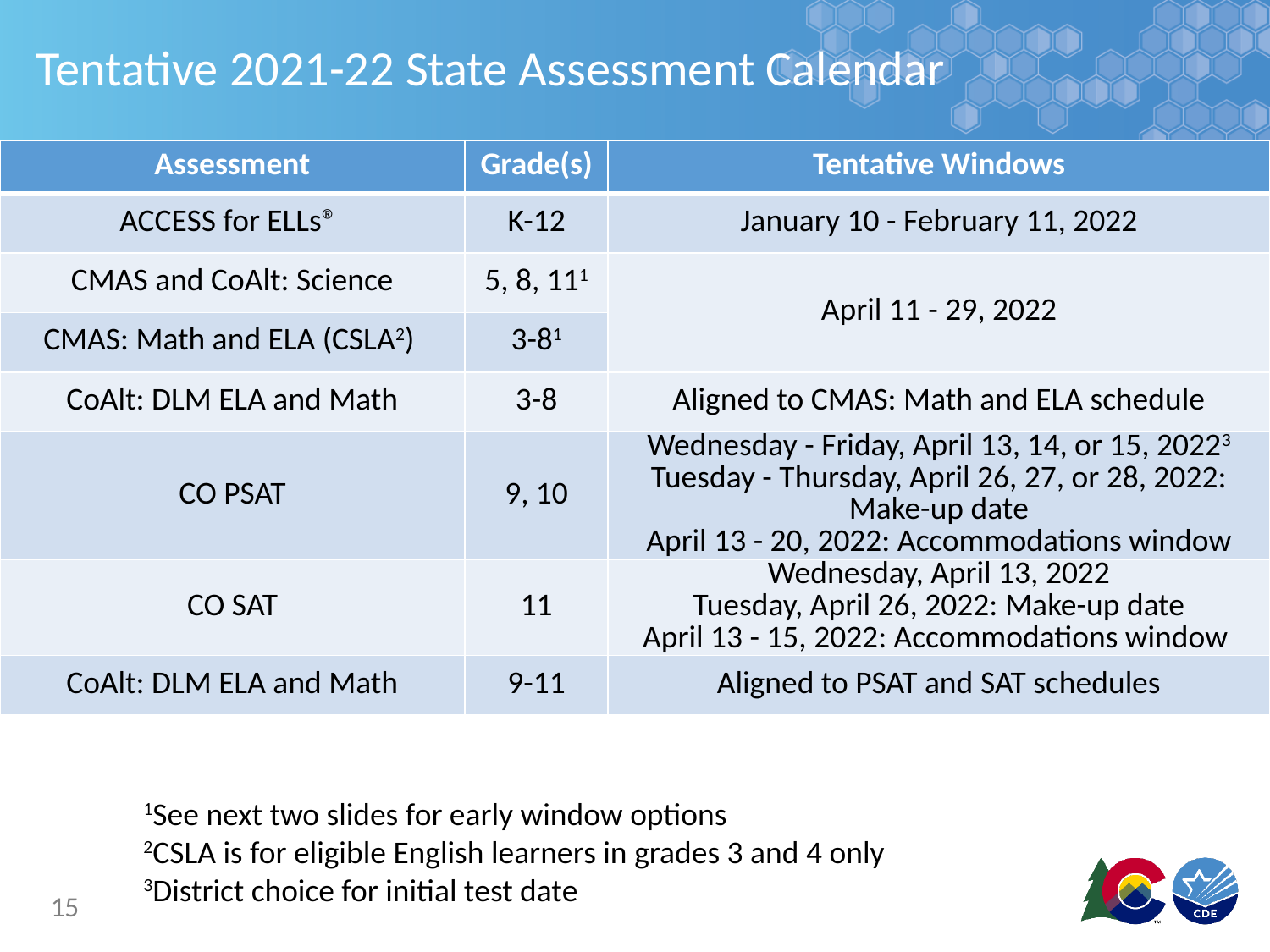

# Tentative 2021-22 State Assessment Calendar
| Assessment | Grade(s) | Tentative Windows |
| --- | --- | --- |
| ACCESS for ELLs® | K-12 | January 10 - February 11, 2022 |
| CMAS and CoAlt: Science | 5, 8, 111 | April 11 - 29, 2022 |
| CMAS: Math and ELA (CSLA2) | 3-81 |  |
| CoAlt: DLM ELA and Math | 3-8 | Aligned to CMAS: Math and ELA schedule |
| CO PSAT | 9, 10 | Wednesday - Friday, April 13, 14, or 15, 20223 Tuesday - Thursday, April 26, 27, or 28, 2022: Make-up date April 13 - 20, 2022: Accommodations window |
| CO SAT | 11 | Wednesday, April 13, 2022 Tuesday, April 26, 2022: Make-up date April 13 - 15, 2022: Accommodations window |
| CoAlt: DLM ELA and Math | 9-11 | Aligned to PSAT and SAT schedules |
1See next two slides for early window options
2CSLA is for eligible English learners in grades 3 and 4 only
3District choice for initial test date
15